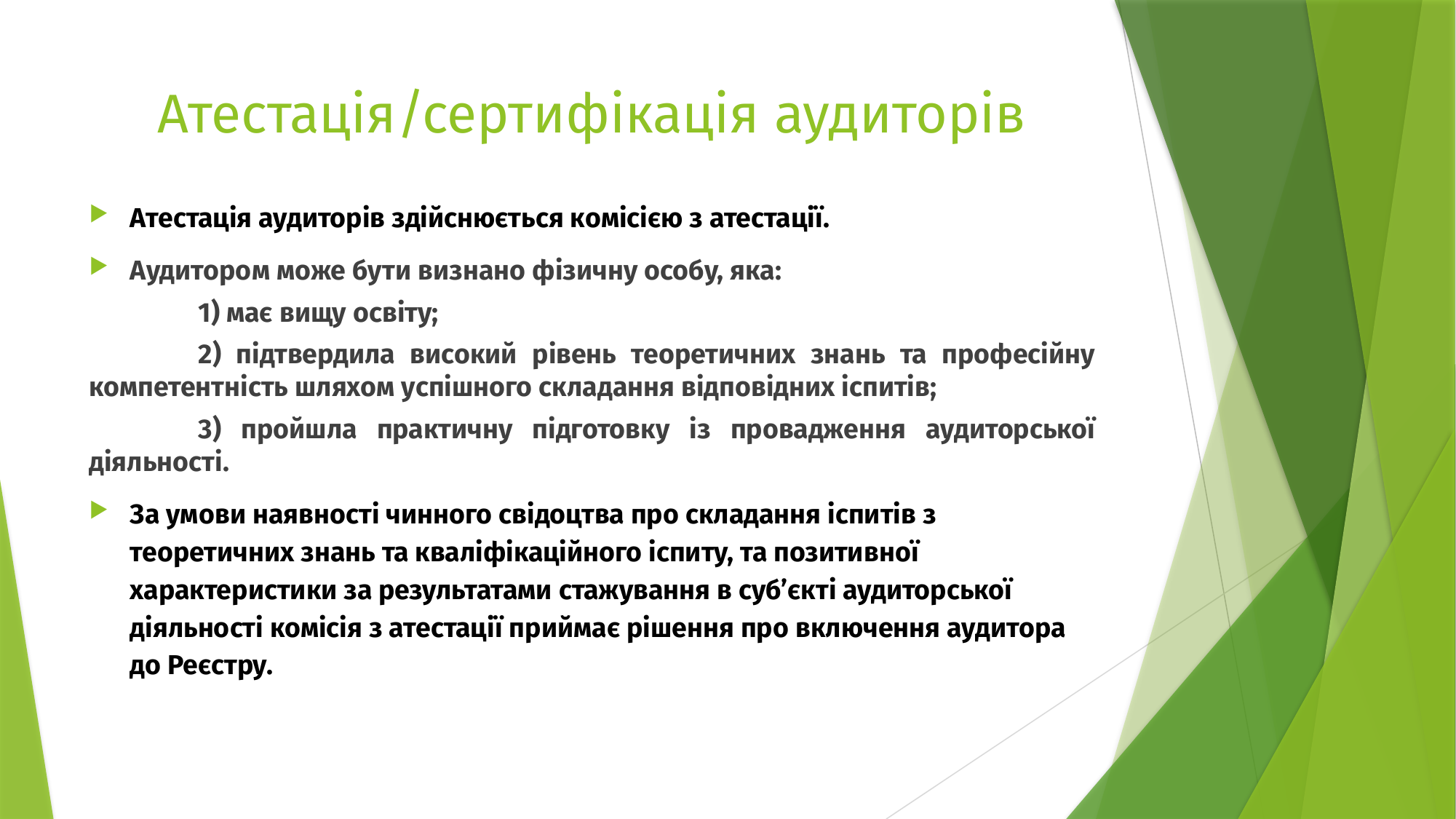

# Атестація/сертифікація аудиторів
Атестація аудиторів здійснюється комісією з атестації.
Аудитором може бути визнано фізичну особу, яка:
	1) має вищу освіту;
	2) підтвердила високий рівень теоретичних знань та професійну компетентність шляхом успішного складання відповідних іспитів;
	3) пройшла практичну підготовку із провадження аудиторської діяльності.
За умови наявності чинного свідоцтва про складання іспитів з теоретичних знань та кваліфікаційного іспиту, та позитивної характеристики за результатами стажування в суб’єкті аудиторської діяльності комісія з атестації приймає рішення про включення аудитора до Реєстру.